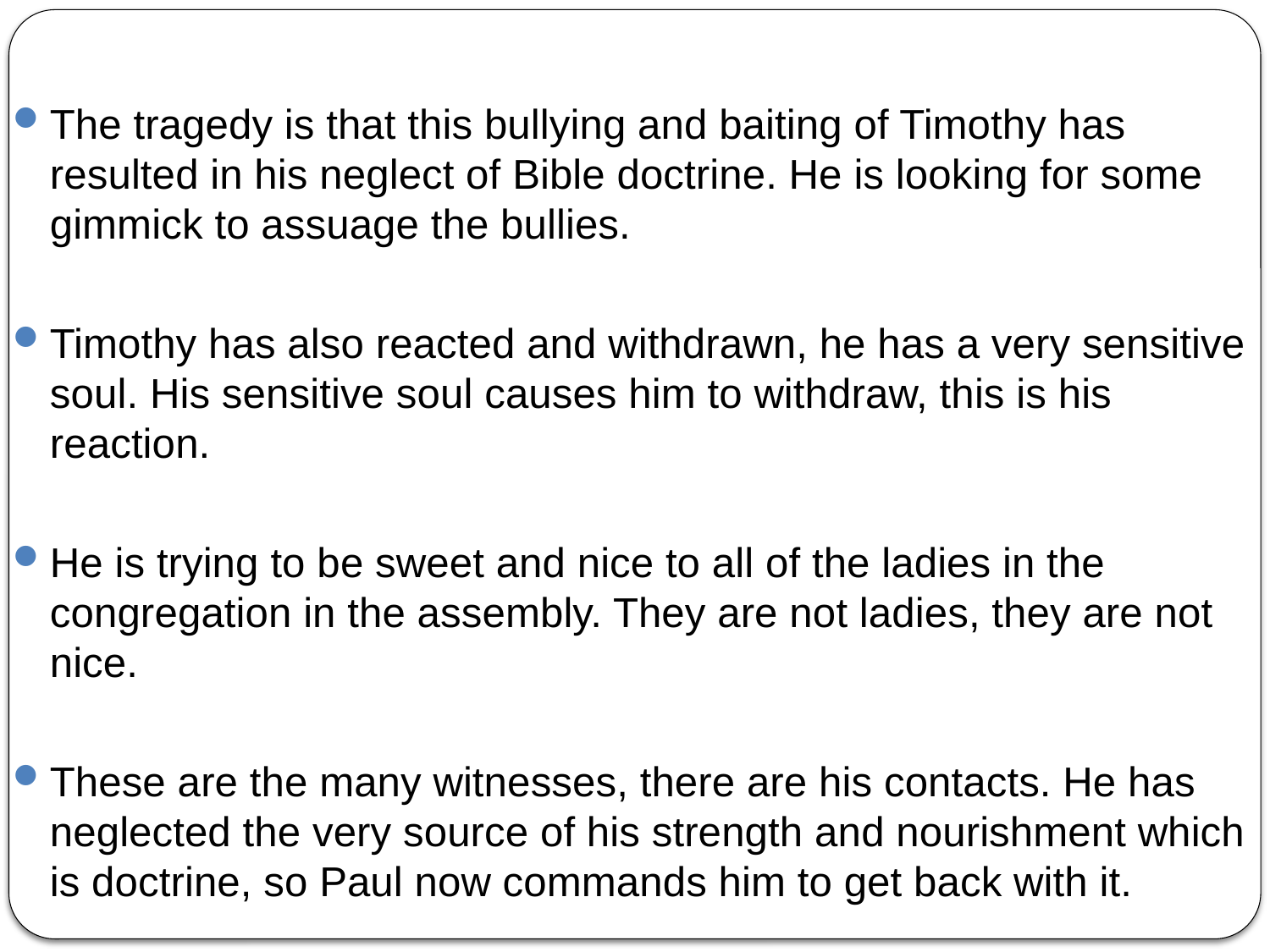

The tragedy is that this bullying and baiting of Timothy has resulted in his neglect of Bible doctrine. He is looking for some gimmick to assuage the bullies.

Timothy has also reacted and withdrawn, he has a very sensitive soul. His sensitive soul causes him to withdraw, this is his reaction.

He is trying to be sweet and nice to all of the ladies in the congregation in the assembly. They are not ladies, they are not nice.

These are the many witnesses, there are his contacts. He has neglected the very source of his strength and nourishment which is doctrine, so Paul now commands him to get back with it.